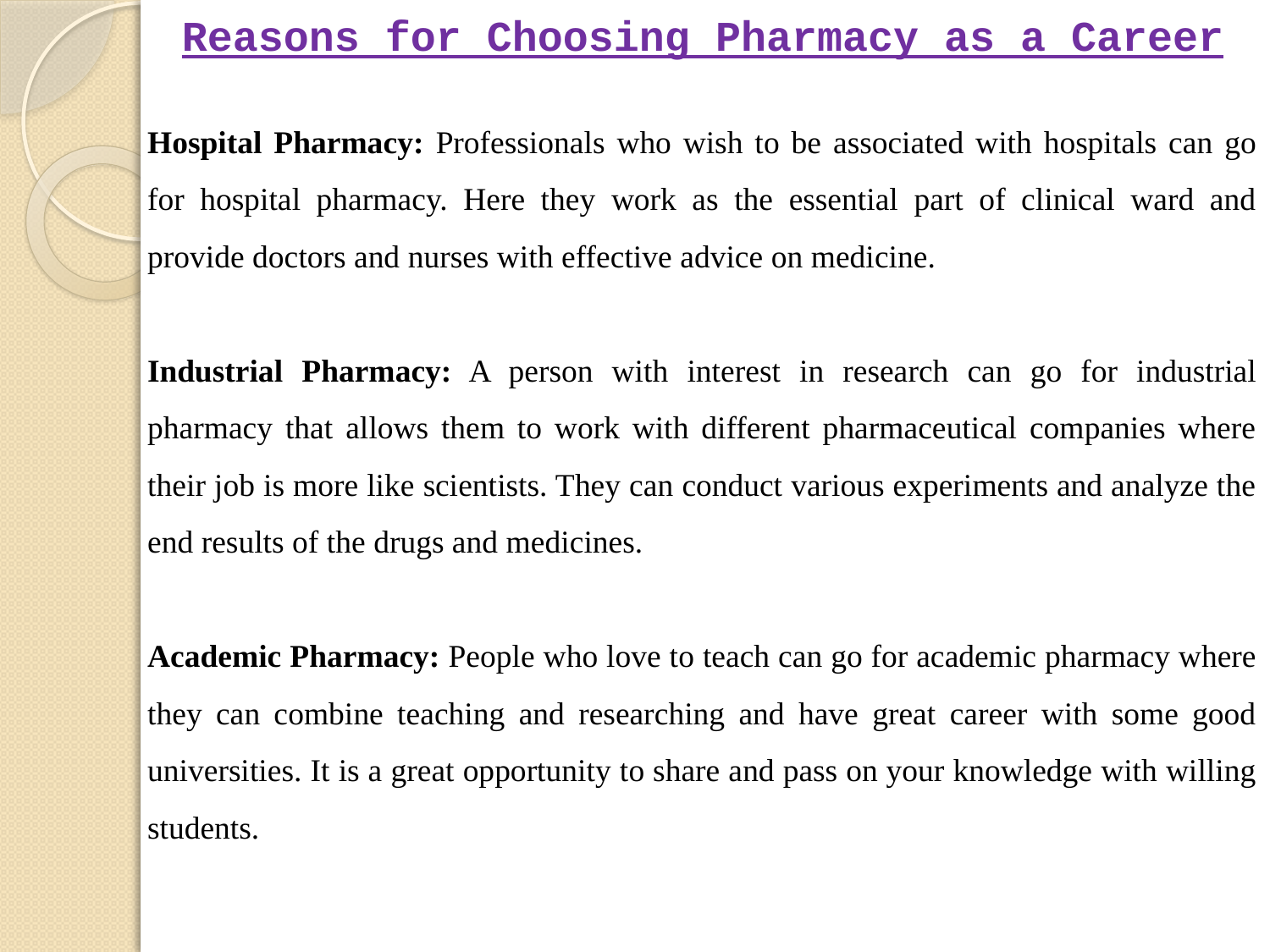

Reasons for Choosing Pharmacy as a Career
Hospital Pharmacy: Professionals who wish to be associated with hospitals can go for hospital pharmacy. Here they work as the essential part of clinical ward and provide doctors and nurses with effective advice on medicine.
Industrial Pharmacy: A person with interest in research can go for industrial pharmacy that allows them to work with different pharmaceutical companies where their job is more like scientists. They can conduct various experiments and analyze the end results of the drugs and medicines.
Academic Pharmacy: People who love to teach can go for academic pharmacy where they can combine teaching and researching and have great career with some good universities. It is a great opportunity to share and pass on your knowledge with willing students.